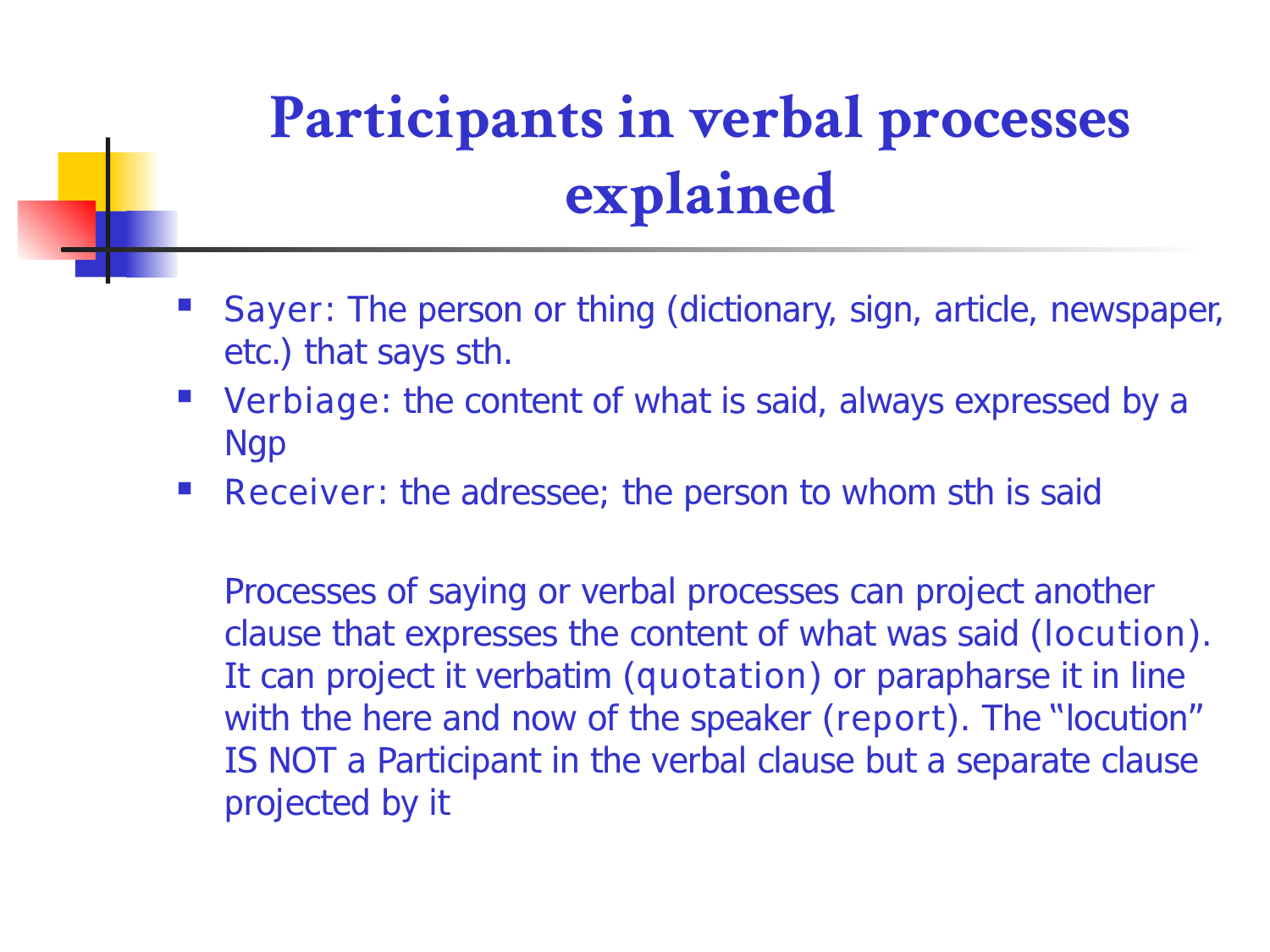

# Participants in verbal processes explained
Sayer: The person or thing (dictionary, sign, article, newspaper, etc.) that says sth.
Verbiage: the content of what is said, always expressed by a Ngp
Receiver: the adressee; the person to whom sth is said

	Processes of saying or verbal processes can project another clause that expresses the content of what was said (locution). It can project it verbatim (quotation) or parapharse it in line with the here and now of the speaker (report). The “locution” IS NOT a Participant in the verbal clause but a separate clause projected by it